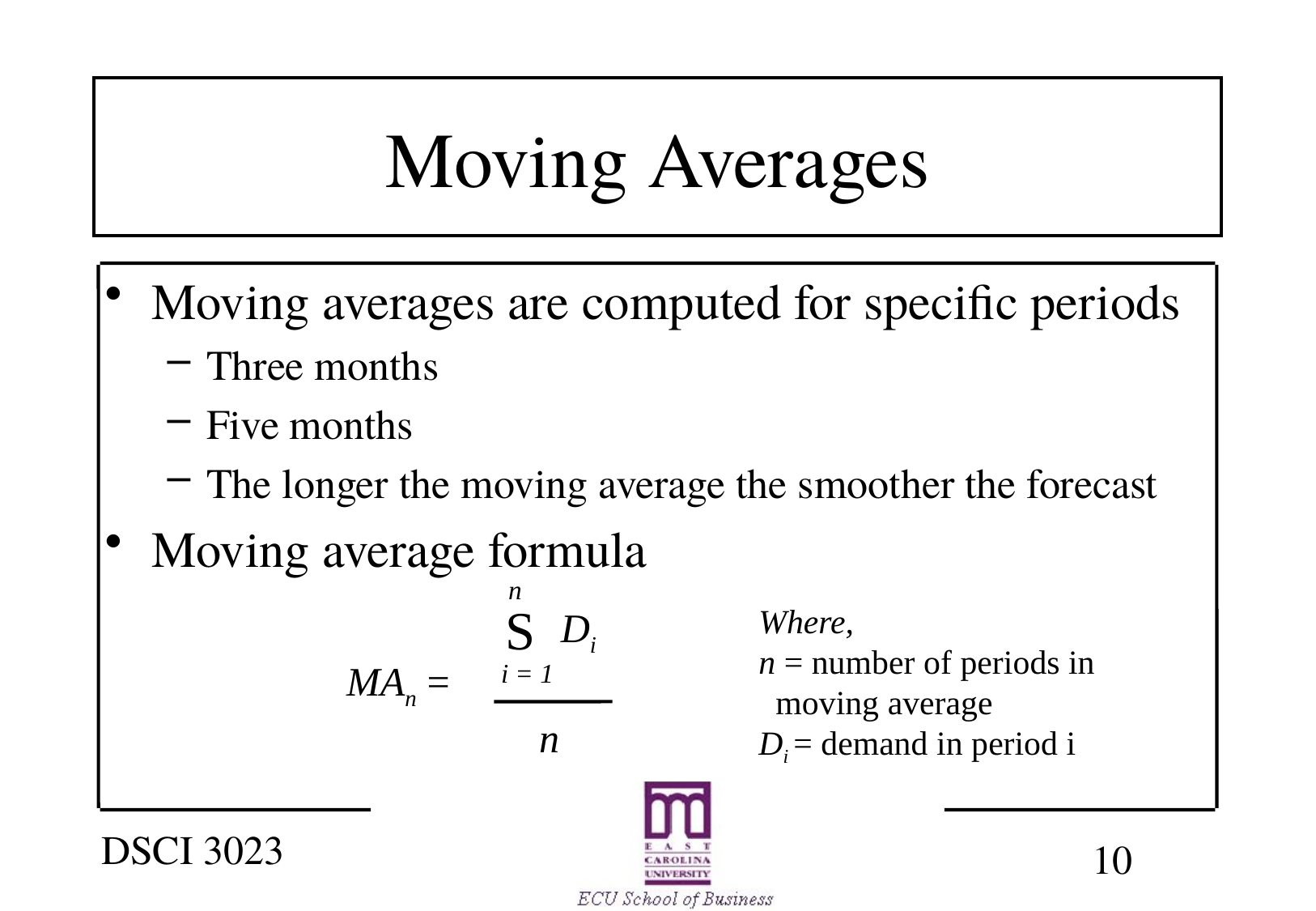

# Moving Averages
Moving averages are computed for specific periods
Three months
Five months
The longer the moving average the smoother the forecast
Moving average formula
n
S
Di
i = 1

n
MAn =
Where,
n = number of periods in
  moving average
Di = demand in period i